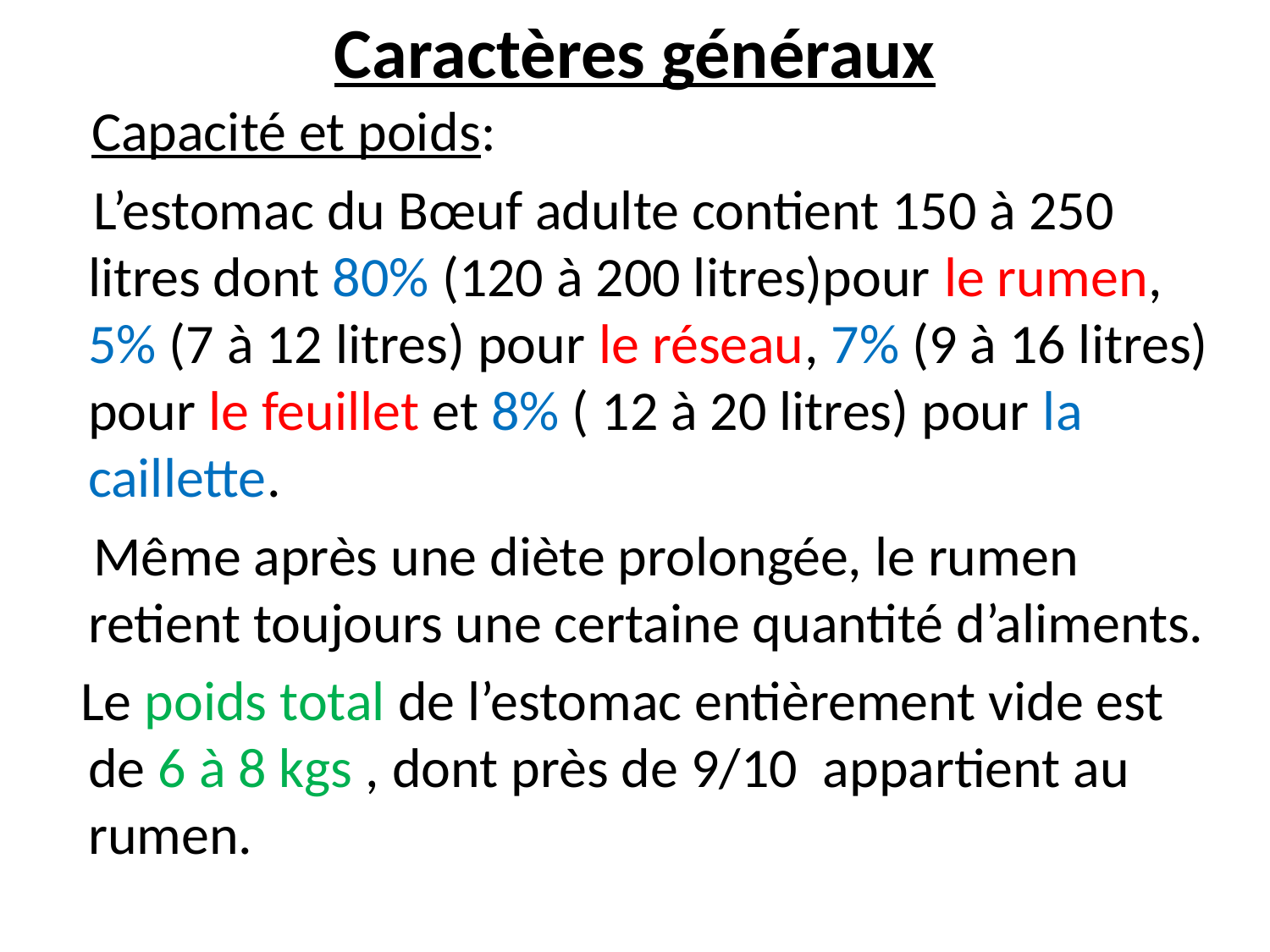

# Caractères généraux
    Capacité et poids:
    L’estomac du Bœuf adulte contient 150 à 250 litres dont 80% (120 à 200 litres)pour le rumen, 5% (7 à 12 litres) pour le réseau, 7% (9 à 16 litres) pour le feuillet et 8% ( 12 à 20 litres) pour la caillette.
    Même après une diète prolongée, le rumen retient toujours une certaine quantité d’aliments.
   Le poids total de l’estomac entièrement vide est de 6 à 8 kgs , dont près de 9/10  appartient au rumen.